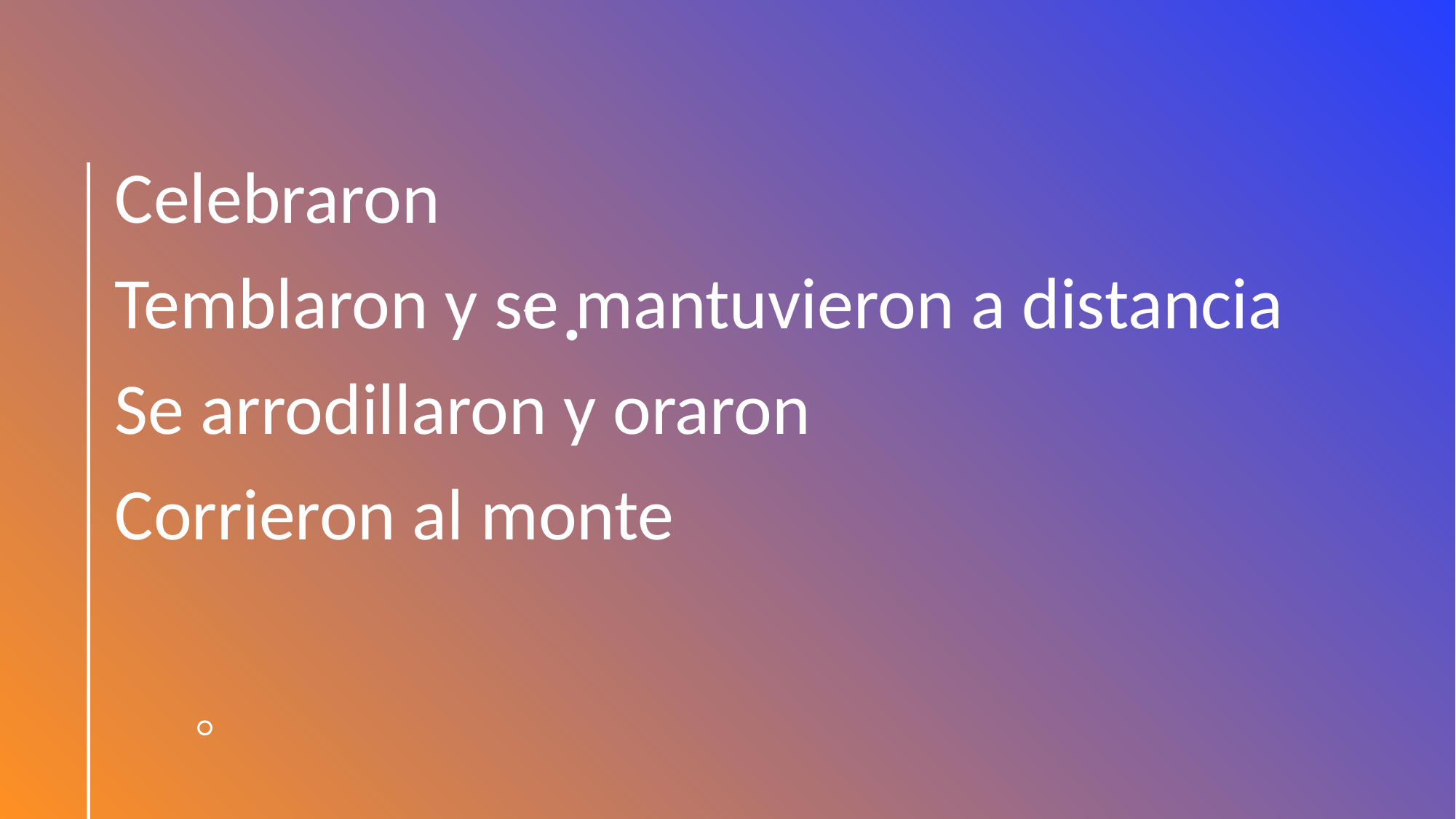

Celebraron
Temblaron y se mantuvieron a distancia
Se arrodillaron y oraron
Corrieron al monte